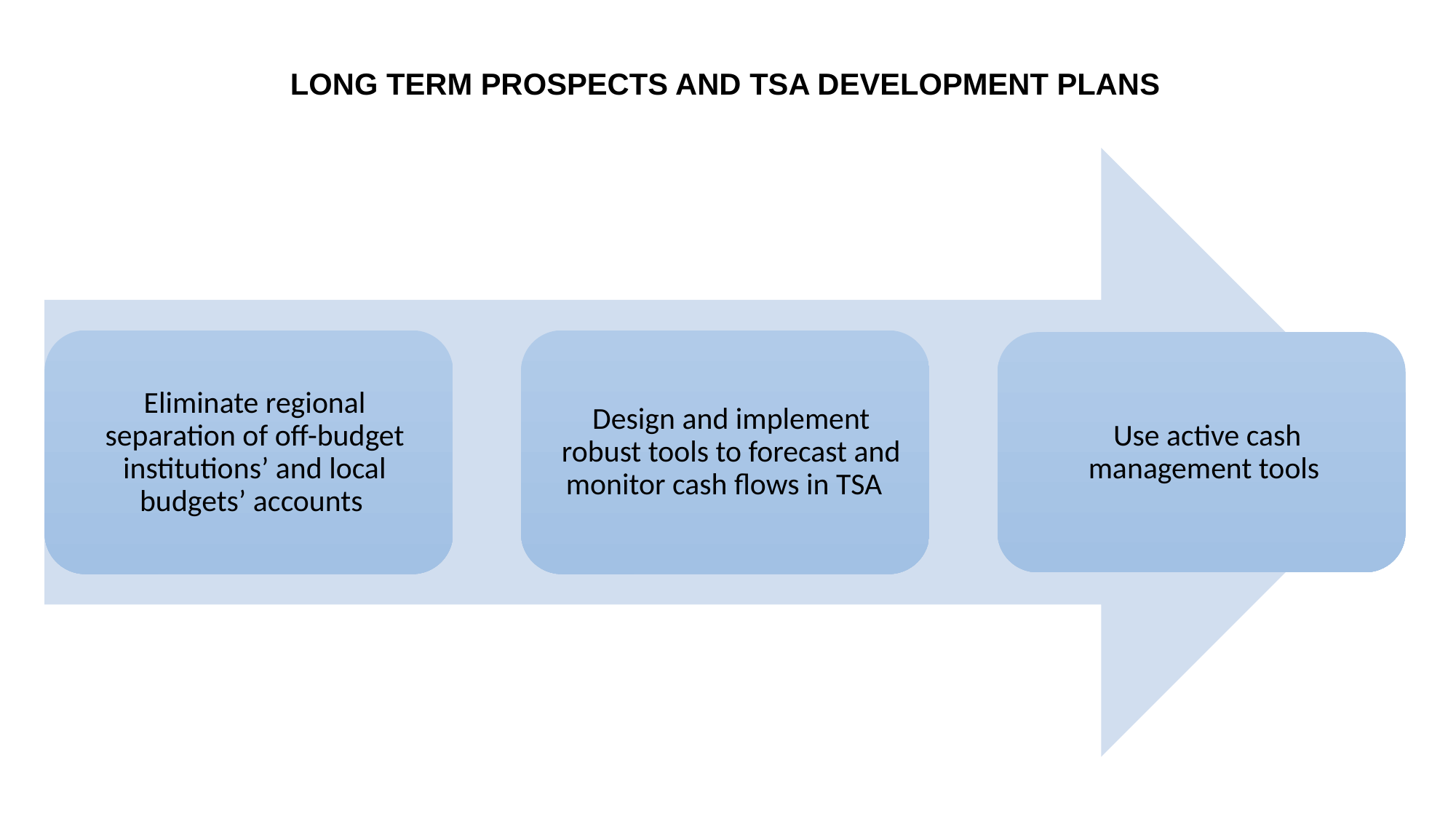

LONG TERM PROSPECTS AND TSA DEVELOPMENT PLANS
Eliminate regional separation of off-budget institutions’ and local budgets’ accounts
Design and implement robust tools to forecast and monitor cash flows in TSA
Use active cash management tools